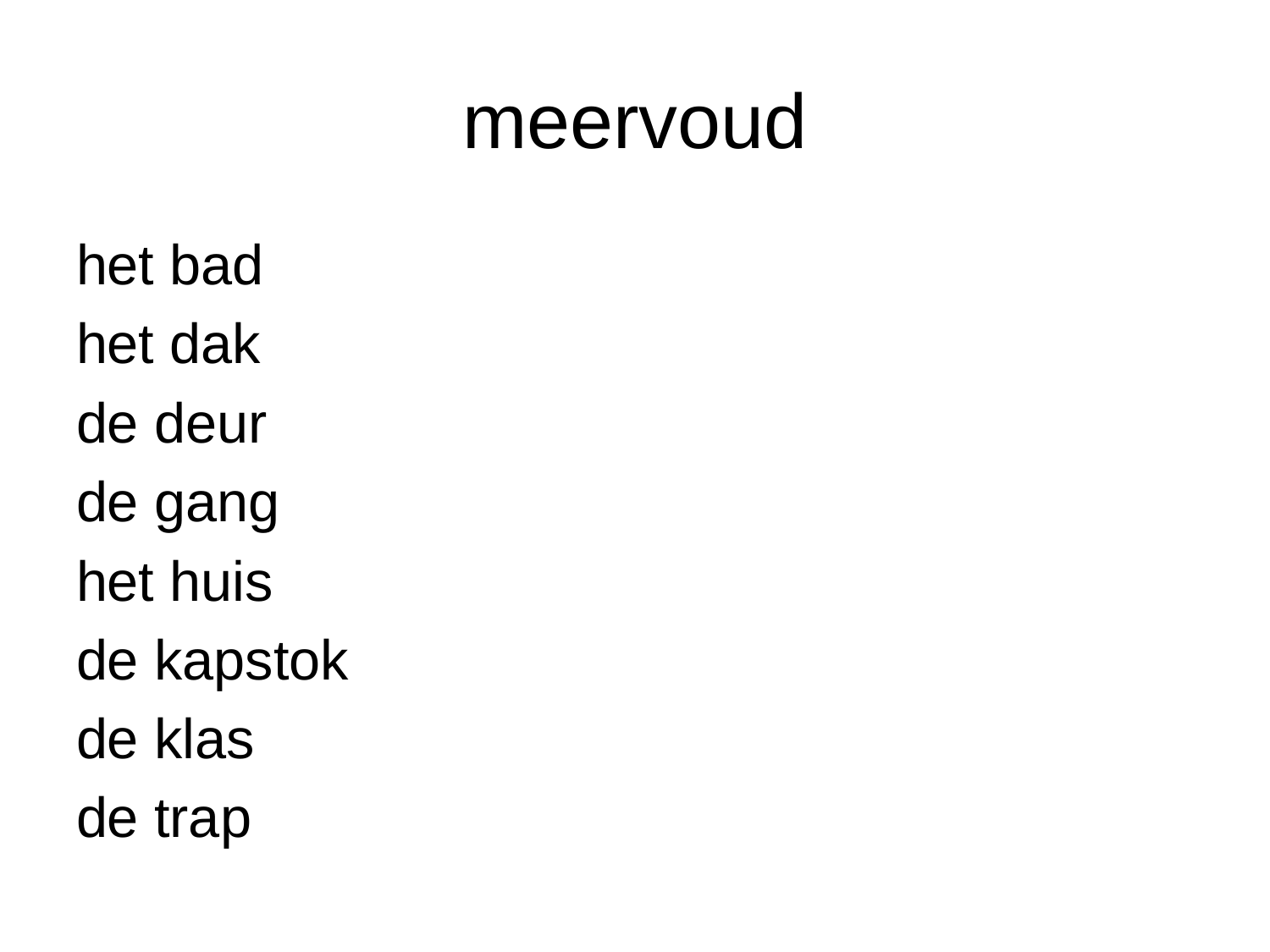

# meervoud
het bad
het dak
de deur
de gang
het huis
de kapstok
de klas
de trap